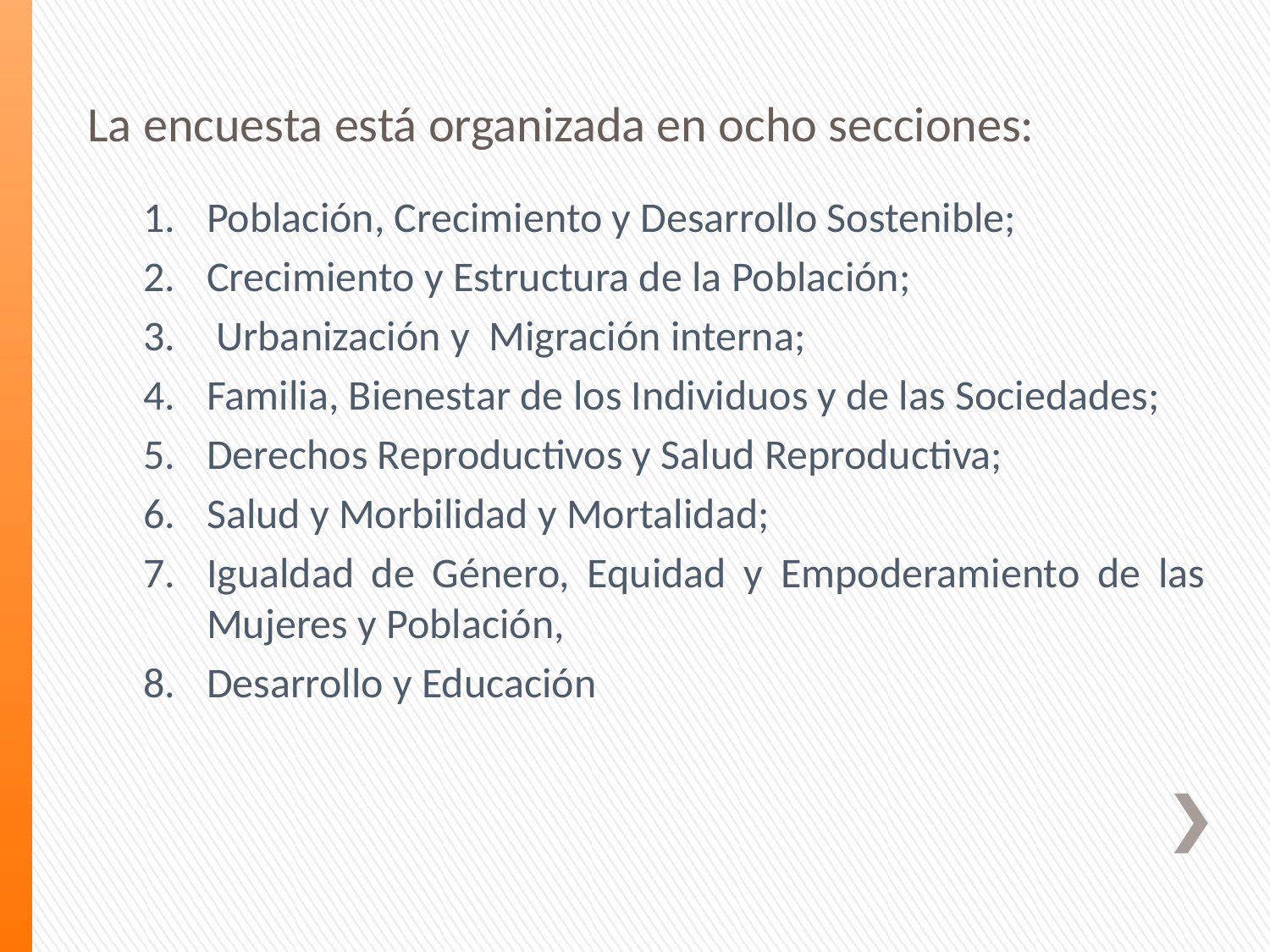

La encuesta está organizada en ocho secciones:

Población, Crecimiento y Desarrollo Sostenible;
Crecimiento y Estructura de la Población;
 Urbanización y  Migración interna;
Familia, Bienestar de los Individuos y de las Sociedades;
Derechos Reproductivos y Salud Reproductiva;
Salud y Morbilidad y Mortalidad;
Igualdad de Género, Equidad y Empoderamiento de las Mujeres y Población,
Desarrollo y Educación